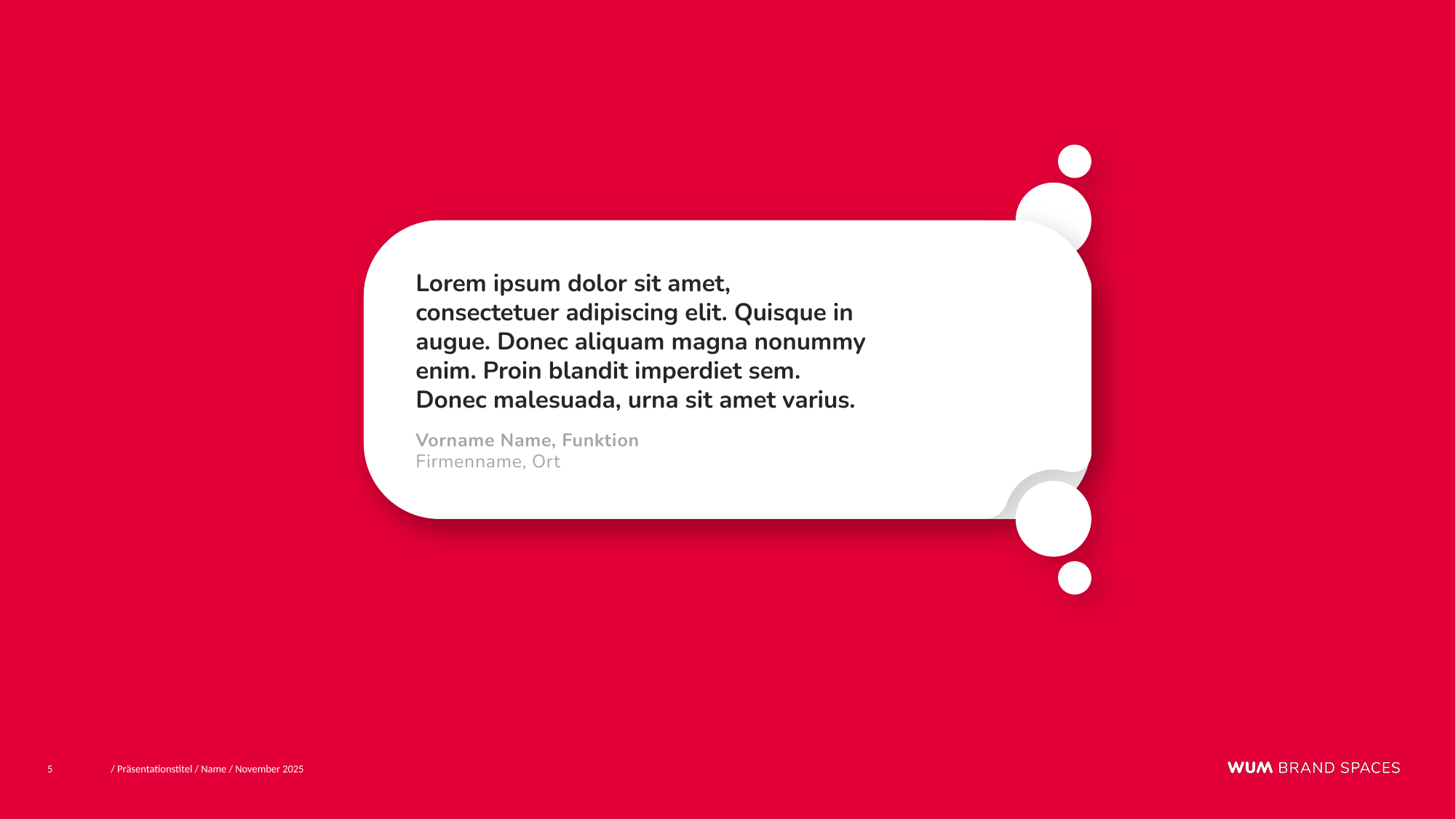

Lorem ipsum dolor sit amet, consectetuer adipiscing elit. Quisque in augue. Donec aliquam magna nonummy enim. Proin blandit imperdiet sem. Donec malesuada, urna sit amet varius.
Vorname Name, Funktion
Firmenname, Ort

5
/ Präsentationstitel / Name / November 2025